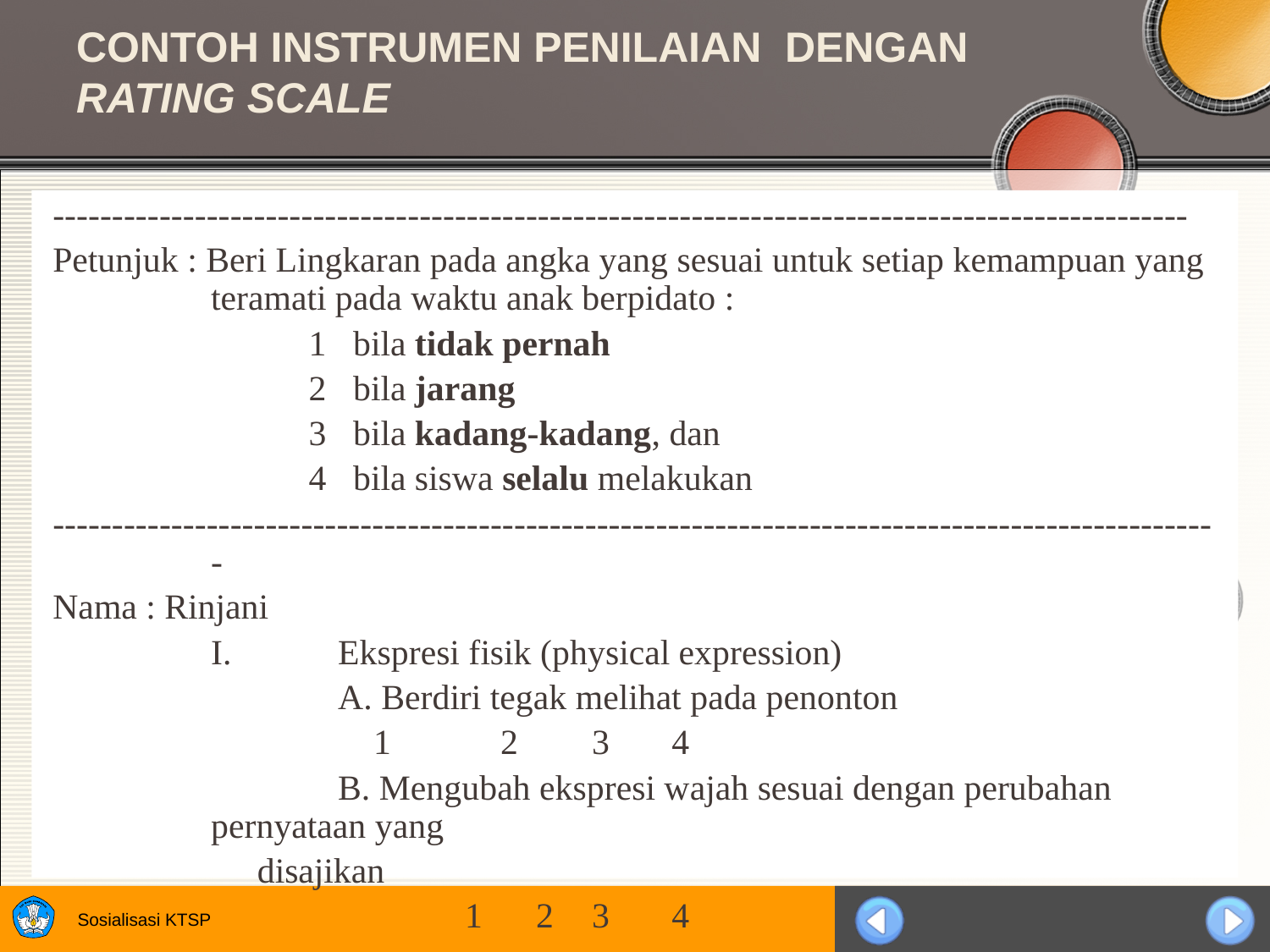

# CONTOH INSTRUMEN PENILAIAN  DENGAN RATING SCALE

------------------------------------------------------------------------------------------------
Petunjuk : Beri Lingkaran pada angka yang sesuai untuk setiap kemampuan yang teramati pada waktu anak berpidato :
	           1   bila tidak pernah
	           2   bila jarang
	           3   bila kadang-kadang, dan
	           4   bila siswa selalu melakukan
---------------------------------------------------------------------------------------------------
Nama : Rinjani
	I.	Ekspresi fisik (physical expression)
		A. Berdiri tegak melihat pada penonton
		    1	    2	3       4
		B. Mengubah ekspresi wajah sesuai dengan perubahan pernyataan yang
                       disajikan
			1      2	3       4